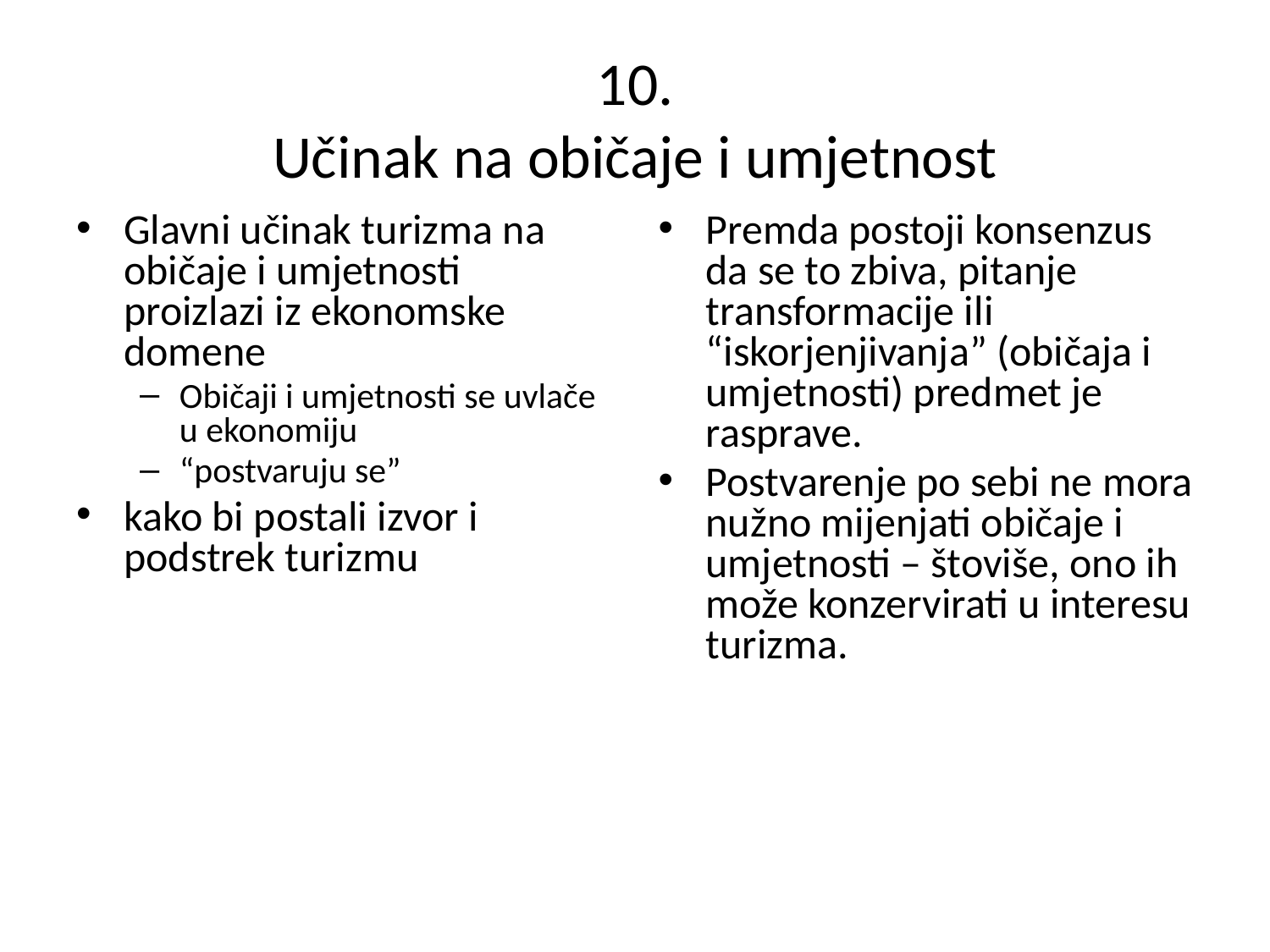

# 10. Učinak na običaje i umjetnost
Glavni učinak turizma na običaje i umjetnosti proizlazi iz ekonomske domene
Običaji i umjetnosti se uvlače u ekonomiju
“postvaruju se”
kako bi postali izvor i podstrek turizmu
Premda postoji konsenzus da se to zbiva, pitanje transformacije ili “iskorjenjivanja” (običaja i umjetnosti) predmet je rasprave.
Postvarenje po sebi ne mora nužno mijenjati običaje i umjetnosti – štoviše, ono ih može konzervirati u interesu turizma.